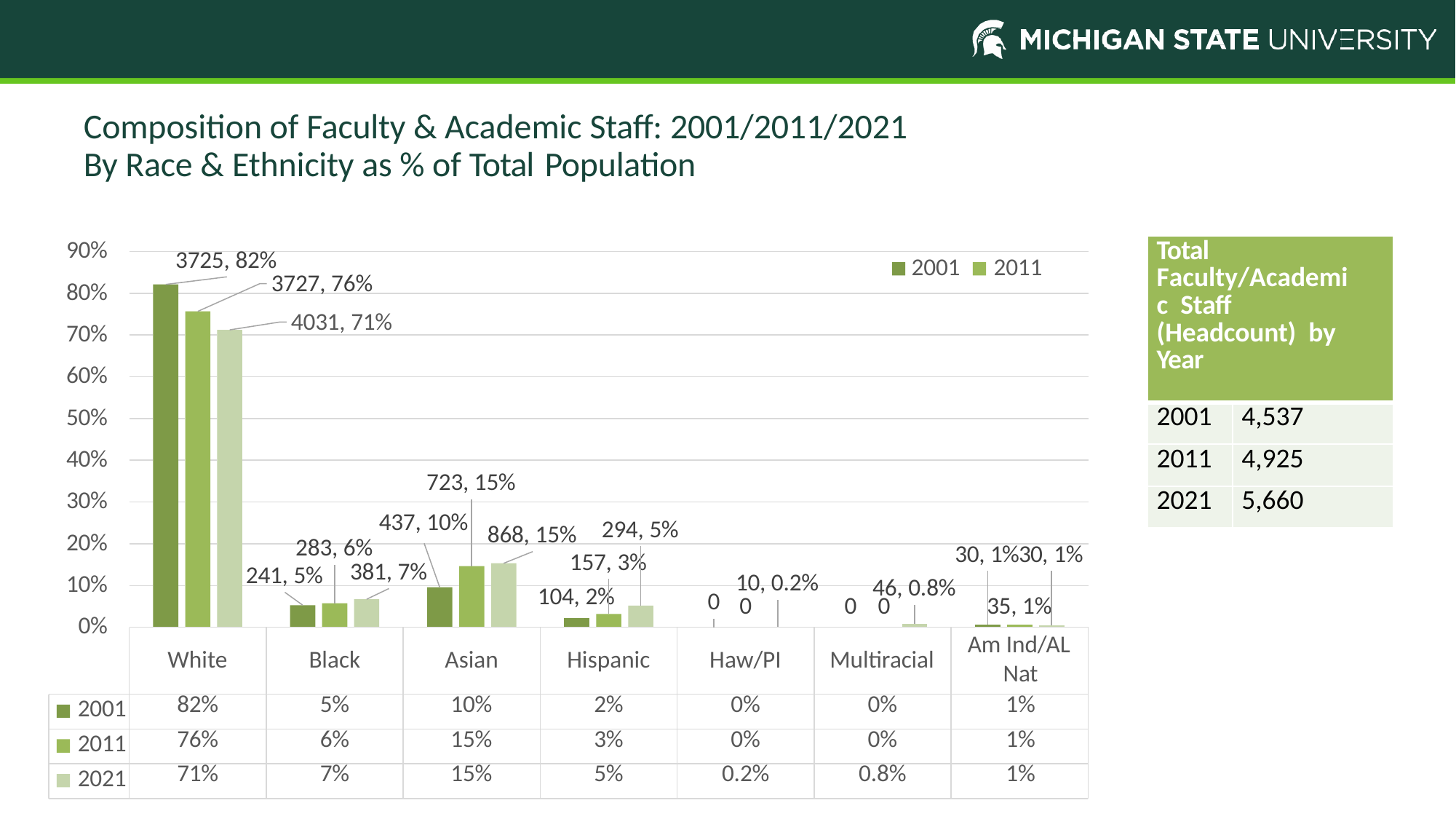

# Composition of Faculty & Academic Staff: 2001/2011/2021  By Race & Ethnicity as % of Total Population
90%
80%
70%
60%
50%
40%
30%
20%
10%
0%
| Total Faculty/Academic Staff (Headcount) by Year |  |
| --- | --- |
| 2001 | 4,537 |
| 2011 | 4,925 |
| 2021 | 5,660 |
3725, 82%
2001	2011

3727, 76%

4031, 71%

723, 15%

437, 10%
283, 6%
294, 5%
868, 15%
30, 1%30, 1%

157, 3%

381, 7%
241, 5%

10, 0.2%

46, 0.8%

104, 2%

0

0
35, 1%
0	0

Am Ind/AL

White
Black
Asian
Hispanic
Haw/PI
Multiracial
|  |  |  |  |  |  |  | Nat |
| --- | --- | --- | --- | --- | --- | --- | --- |
| 2001 | 82% | 5% | 10% | 2% | 0% | 0% | 1% |
| 2011 | 76% | 6% | 15% | 3% | 0% | 0% | 1% |
| 2021 | 71% | 7% | 15% | 5% | 0.2% | 0.8% | 1% |